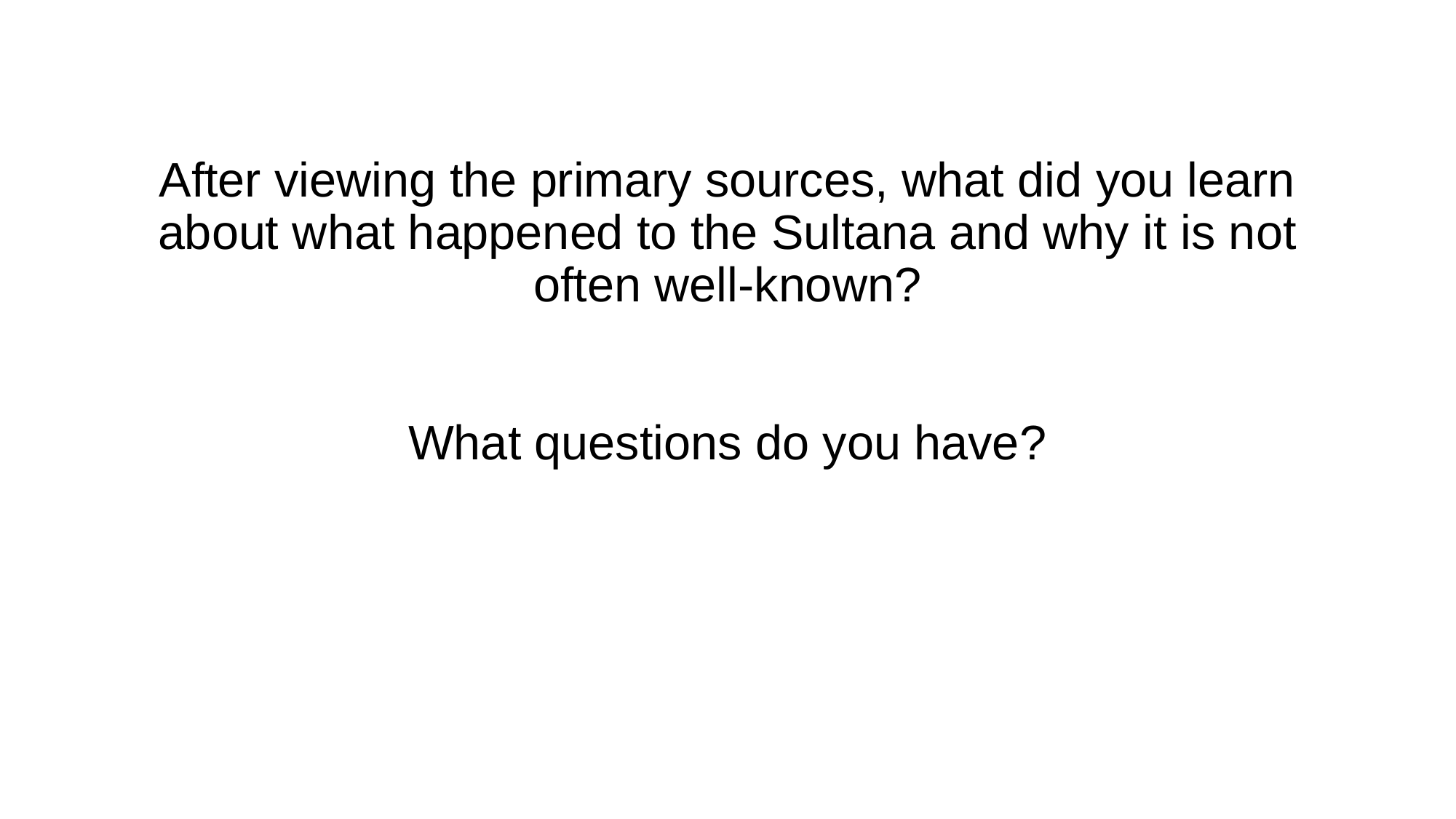

After viewing the primary sources, what did you learn about what happened to the Sultana and why it is not often well-known?

What questions do you have?